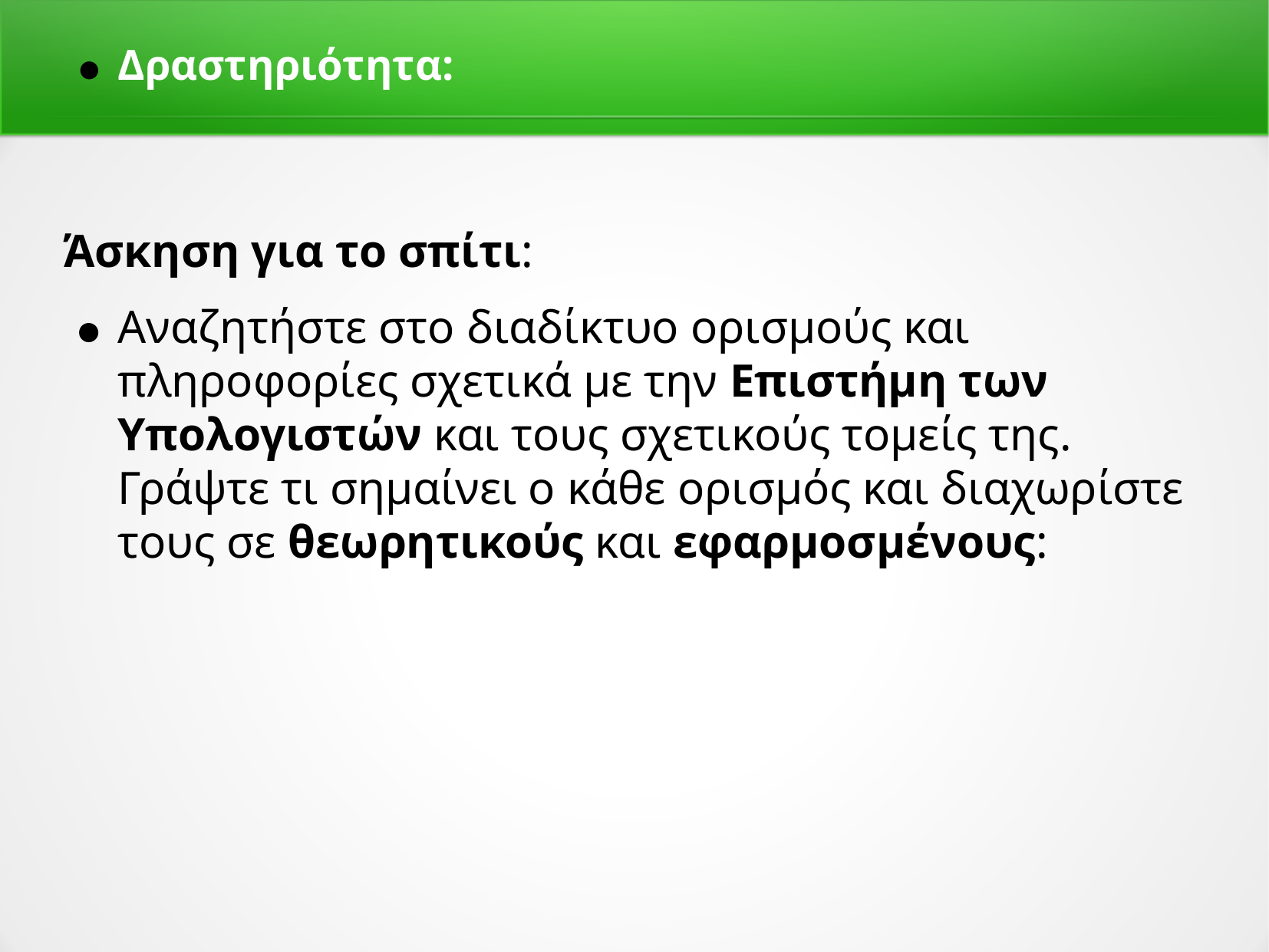

Δραστηριότητα:
Άσκηση για το σπίτι:
Αναζητήστε στο διαδίκτυο ορισμούς και πληροφορίες σχετικά με την Επιστήμη των Υπολογιστών και τους σχετικούς τομείς της. Γράψτε τι σημαίνει ο κάθε ορισμός και διαχωρίστε τους σε θεωρητικούς και εφαρμοσμένους: